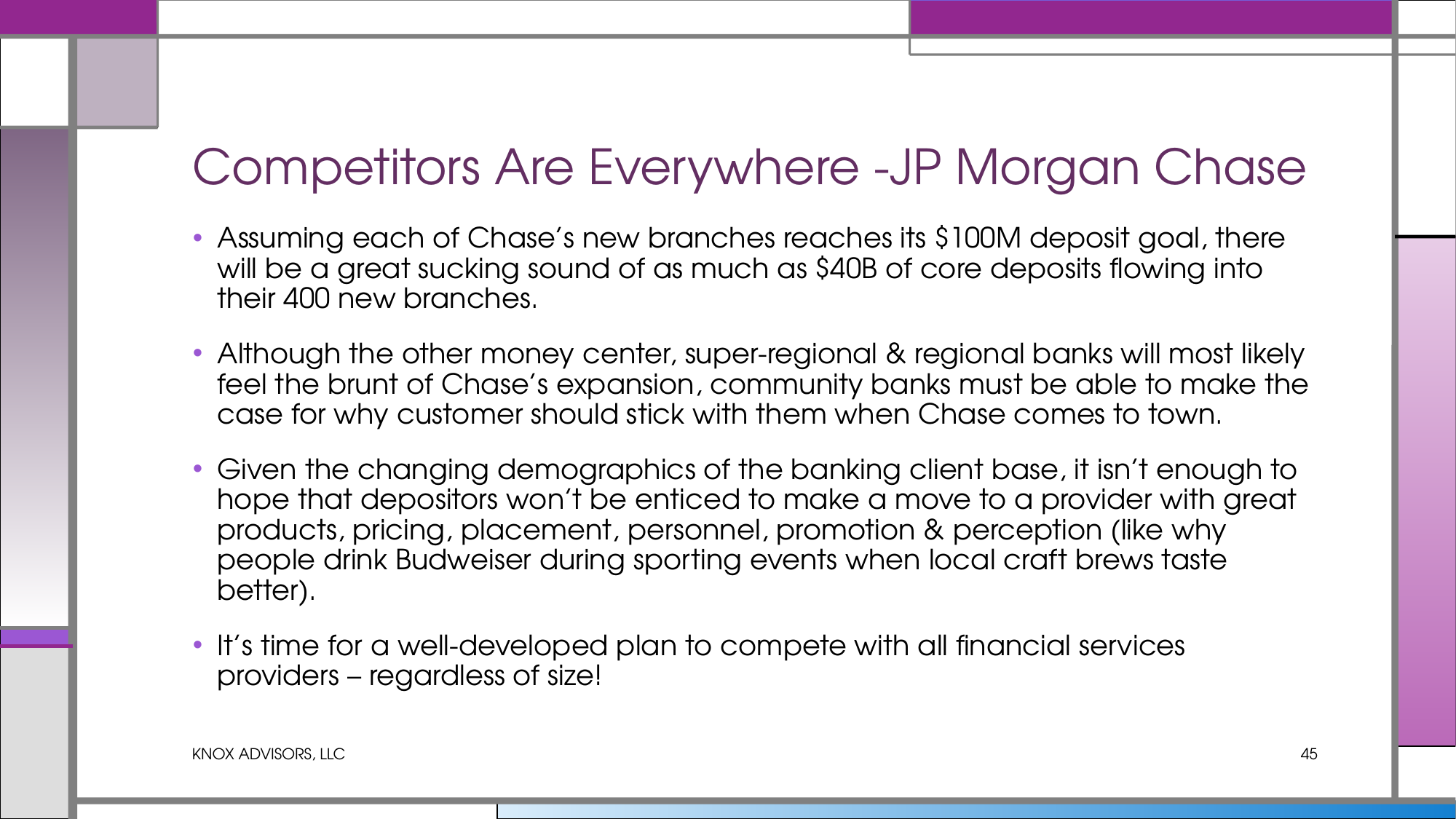

# Competitors Are Everywhere -JP Morgan Chase
Assuming each of Chase’s new branches reaches its $100M deposit goal, there will be a great sucking sound of as much as $40B of core deposits flowing into their 400 new branches.
Although the other money center, super-regional & regional banks will most likely feel the brunt of Chase’s expansion, community banks must be able to make the case for why customer should stick with them when Chase comes to town.
Given the changing demographics of the banking client base, it isn’t enough to hope that depositors won’t be enticed to make a move to a provider with great products, pricing, placement, personnel, promotion & perception (like why people drink Budweiser during sporting events when local craft brews taste better).
It’s time for a well-developed plan to compete with all financial services providers – regardless of size!
KNOX ADVISORS, LLC
45